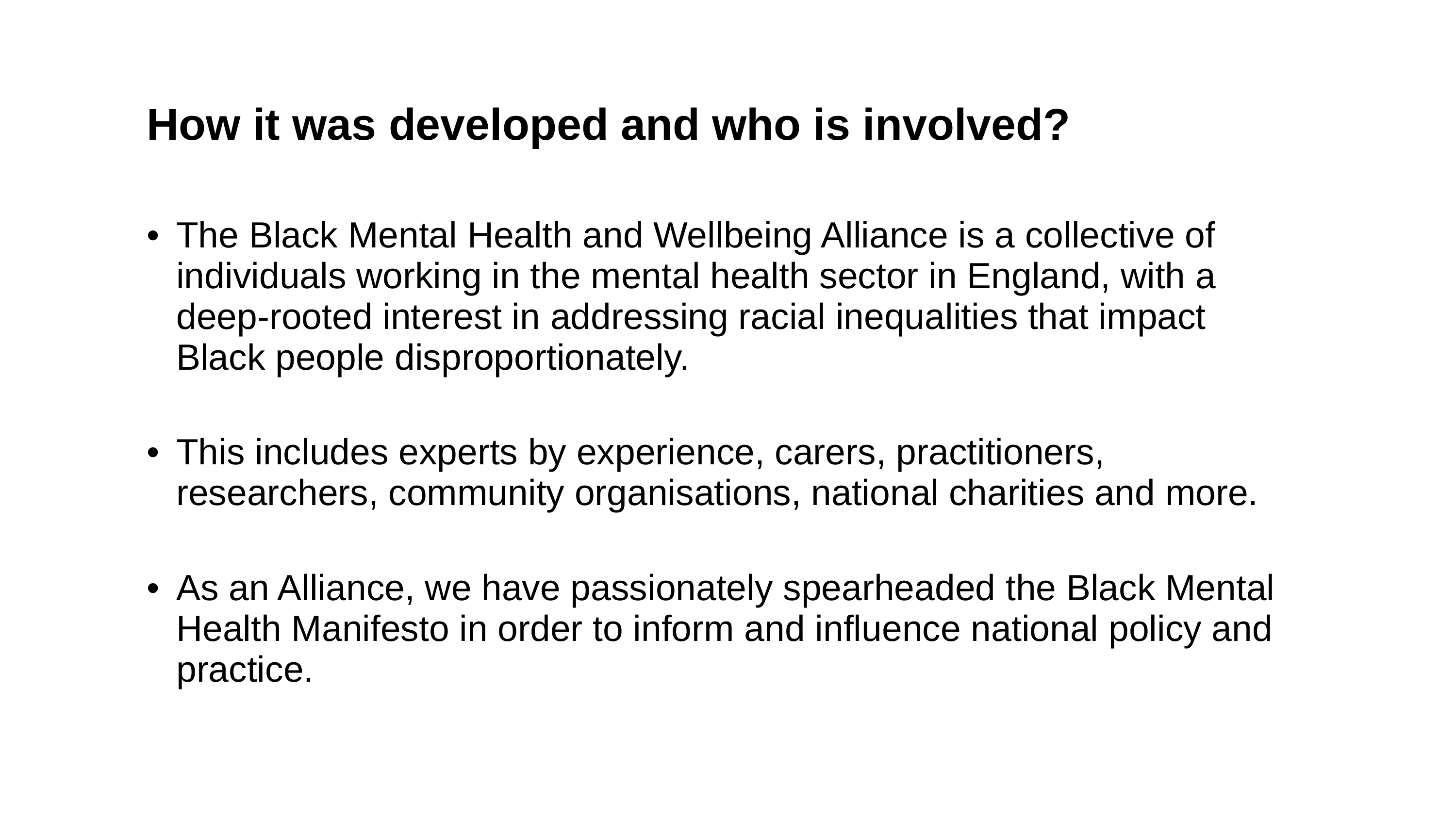

# How it was developed and who is involved?
The Black Mental Health and Wellbeing Alliance is a collective of individuals working in the mental health sector in England, with a deep-rooted interest in addressing racial inequalities that impact Black people disproportionately.

This includes experts by experience, carers, practitioners, researchers, community organisations, national charities and more.

As an Alliance, we have passionately spearheaded the Black Mental Health Manifesto in order to inform and influence national policy and practice.